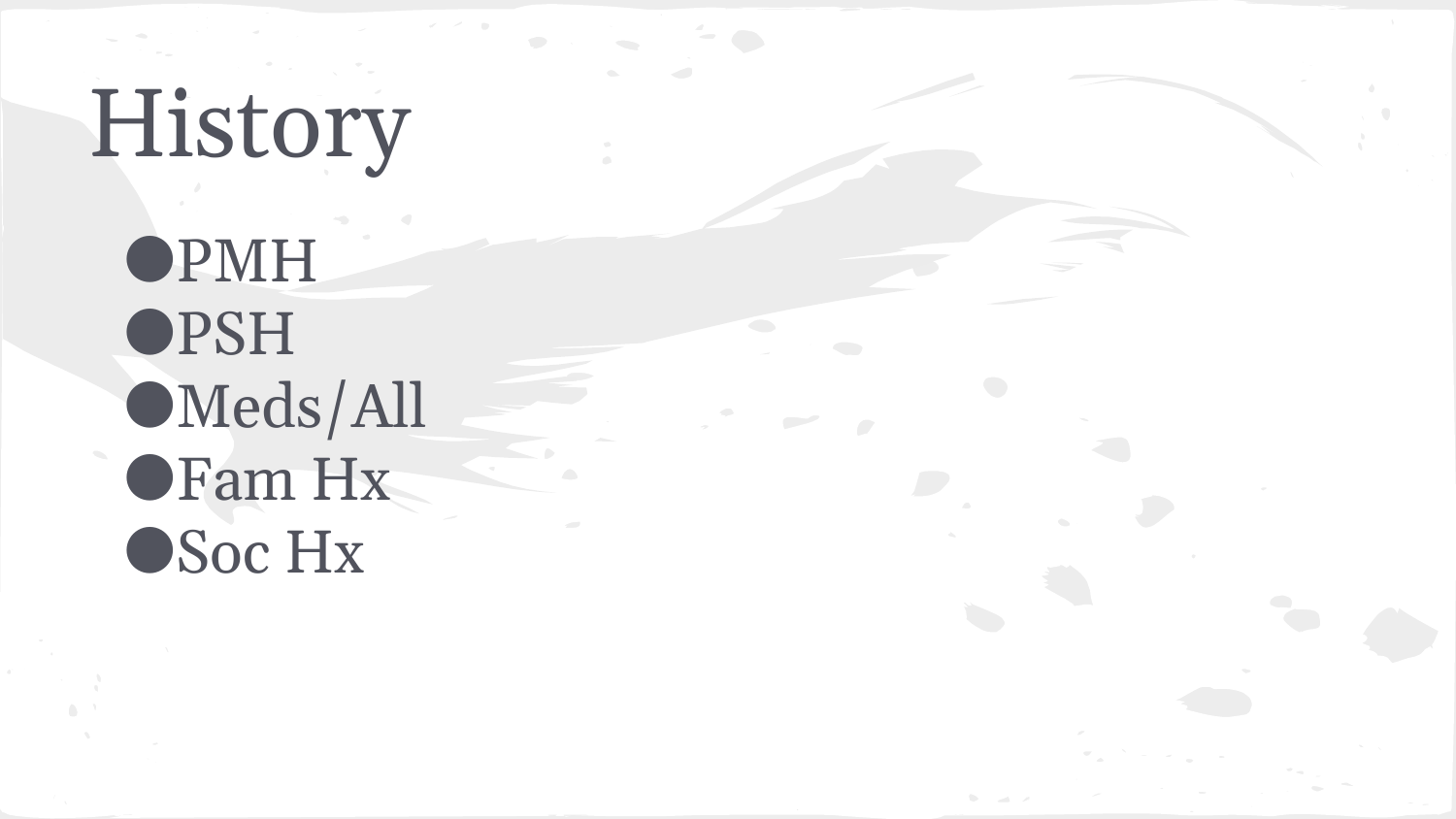

# History
PMH
PSH
Meds/All
Fam Hx
Soc Hx